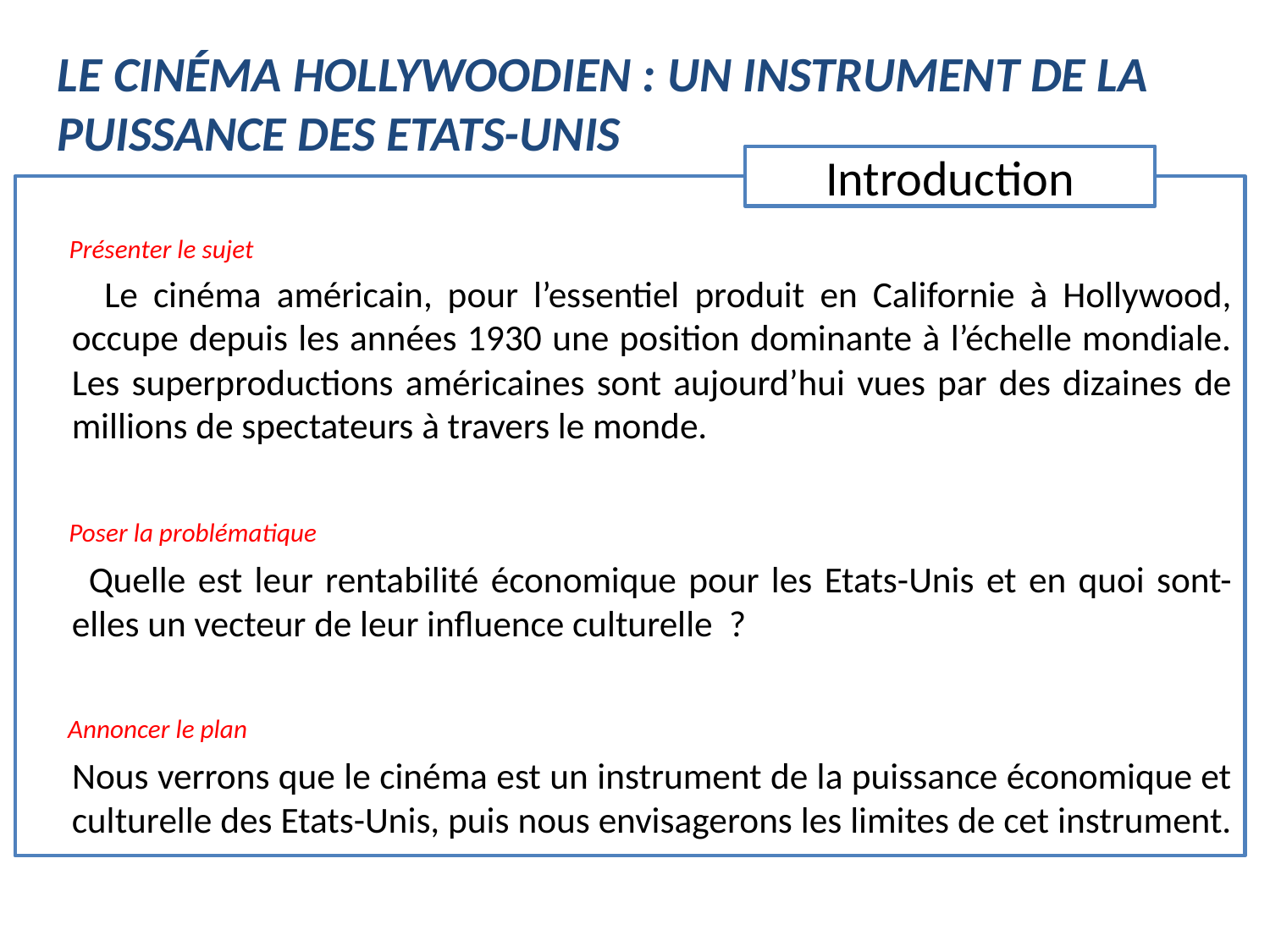

LE CINÉMA HOLLYWOODIEN : UN INSTRUMENT DE LA PUISSANCE DES ETATS-UNIS
# Introduction

       Présenter le sujet
     Le cinéma américain, pour l’essentiel produit en Californie à Hollywood, occupe depuis les années 1930 une position dominante à l’échelle mondiale. Les superproductions américaines sont aujourd’hui vues par des dizaines de millions de spectateurs à travers le monde.

     Poser la problématique
     Quelle est leur rentabilité économique pour les Etats-Unis et en quoi sont-elles un vecteur de leur influence culturelle  ?

     Annoncer le plan
     Nous verrons que le cinéma est un instrument de la puissance économique et culturelle des Etats-Unis, puis nous envisagerons les limites de cet instrument.